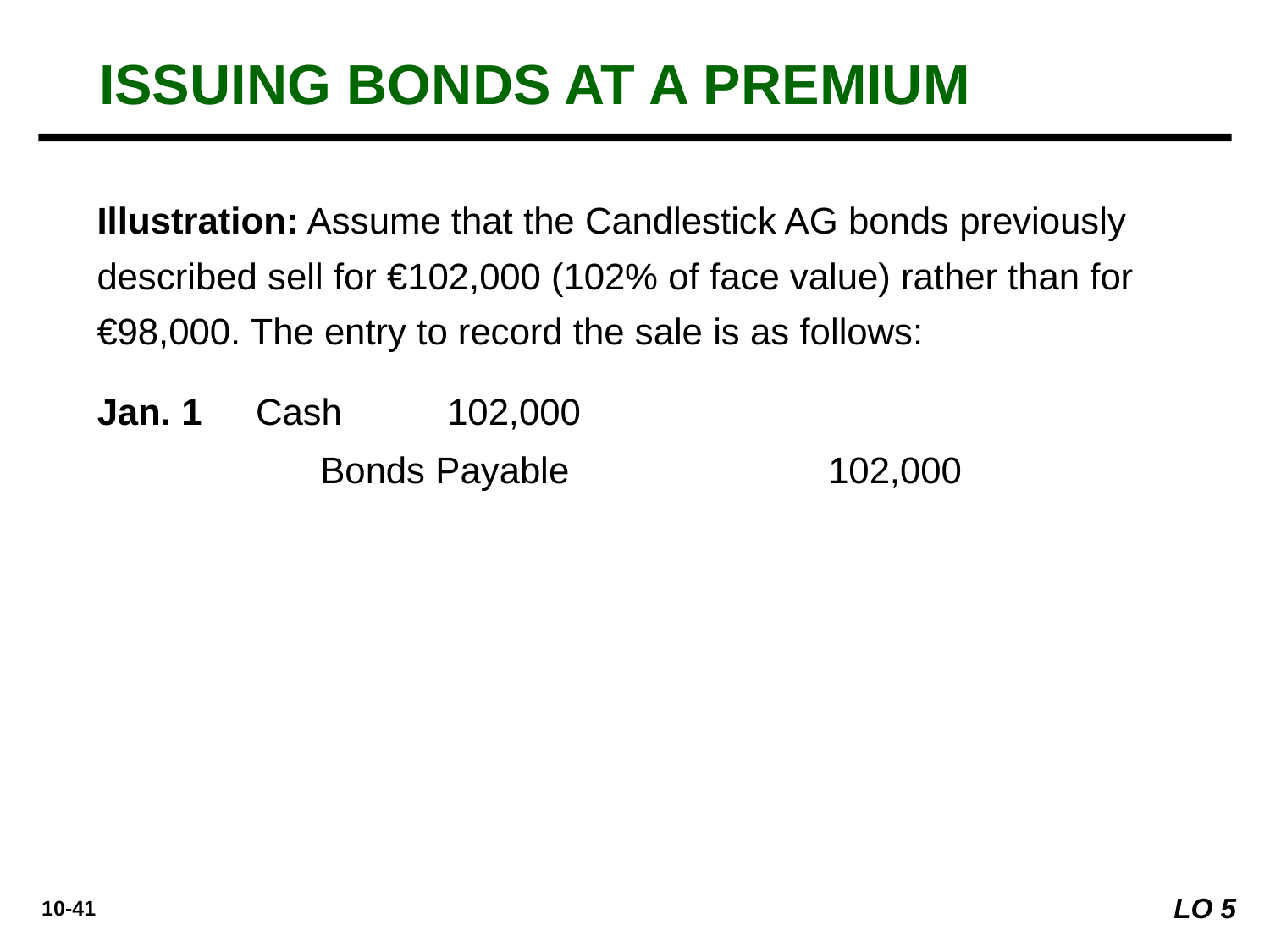

ISSUING BONDS AT A PREMIUM

Illustration: Assume that the Candlestick AG bonds previously described sell for €102,000 (102% of face value) rather than for €98,000. The entry to record the sale is as follows:
Jan. 1
Cash 	102,000
	Bonds Payable 		102,000
LO 5